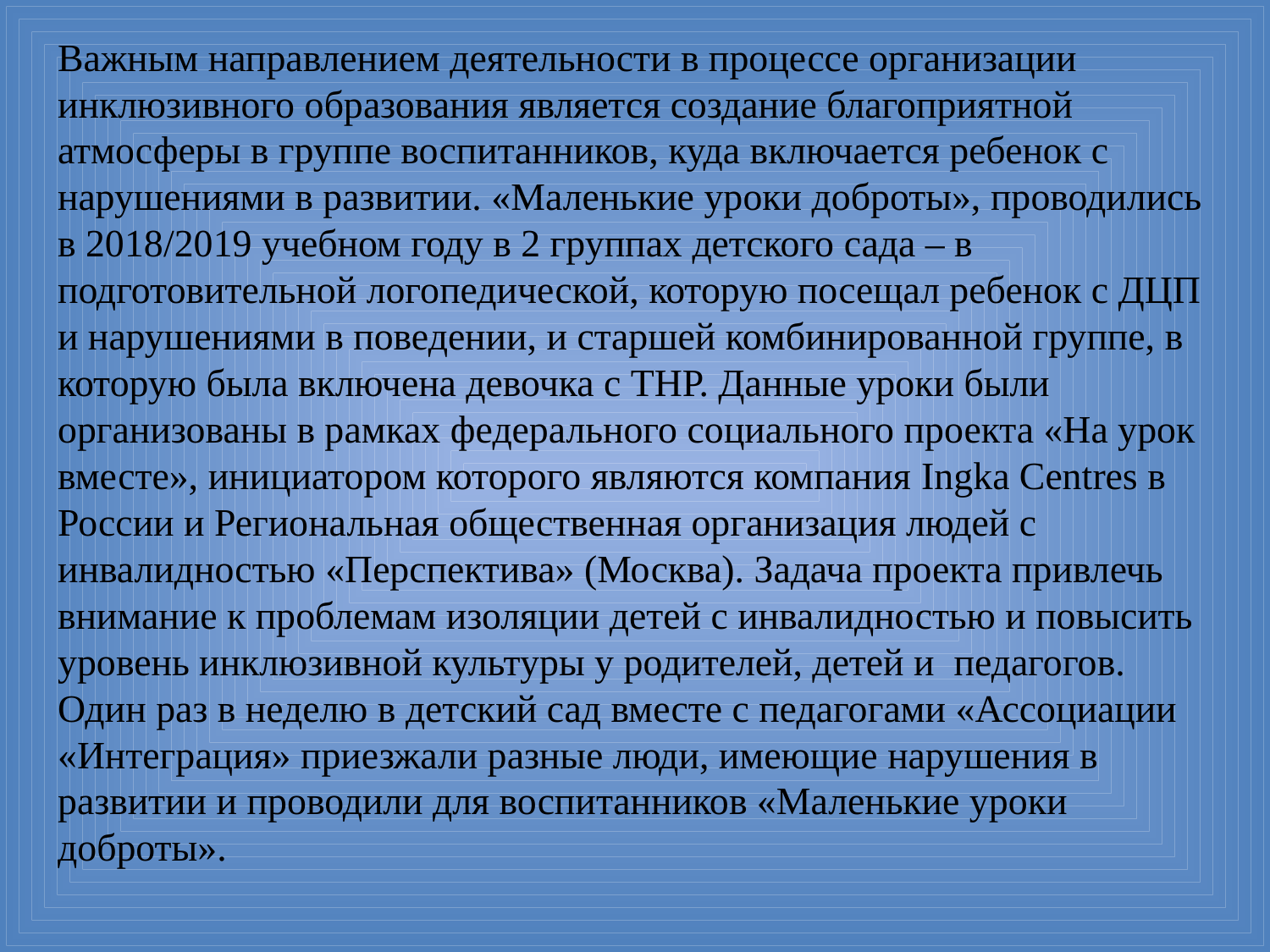

Важным направлением деятельности в процессе организации инклюзивного образования является создание благоприятной атмосферы в группе воспитанников, куда включается ребенок с нарушениями в развитии. «Маленькие уроки доброты», проводились в 2018/2019 учебном году в 2 группах детского сада – в подготовительной логопедической, которую посещал ребенок с ДЦП и нарушениями в поведении, и старшей комбинированной группе, в которую была включена девочка с ТНР. Данные уроки были организованы в рамках федерального социального проекта «На урок вместе», инициатором которого являются компания Ingka Centres в России и Региональная общественная организация людей с инвалидностью «Перспектива» (Москва). Задача проекта привлечь внимание к проблемам изоляции детей с инвалидностью и повысить уровень инклюзивной культуры у родителей, детей и  педагогов. Один раз в неделю в детский сад вместе с педагогами «Ассоциации «Интеграция» приезжали разные люди, имеющие нарушения в развитии и проводили для воспитанников «Маленькие уроки доброты».